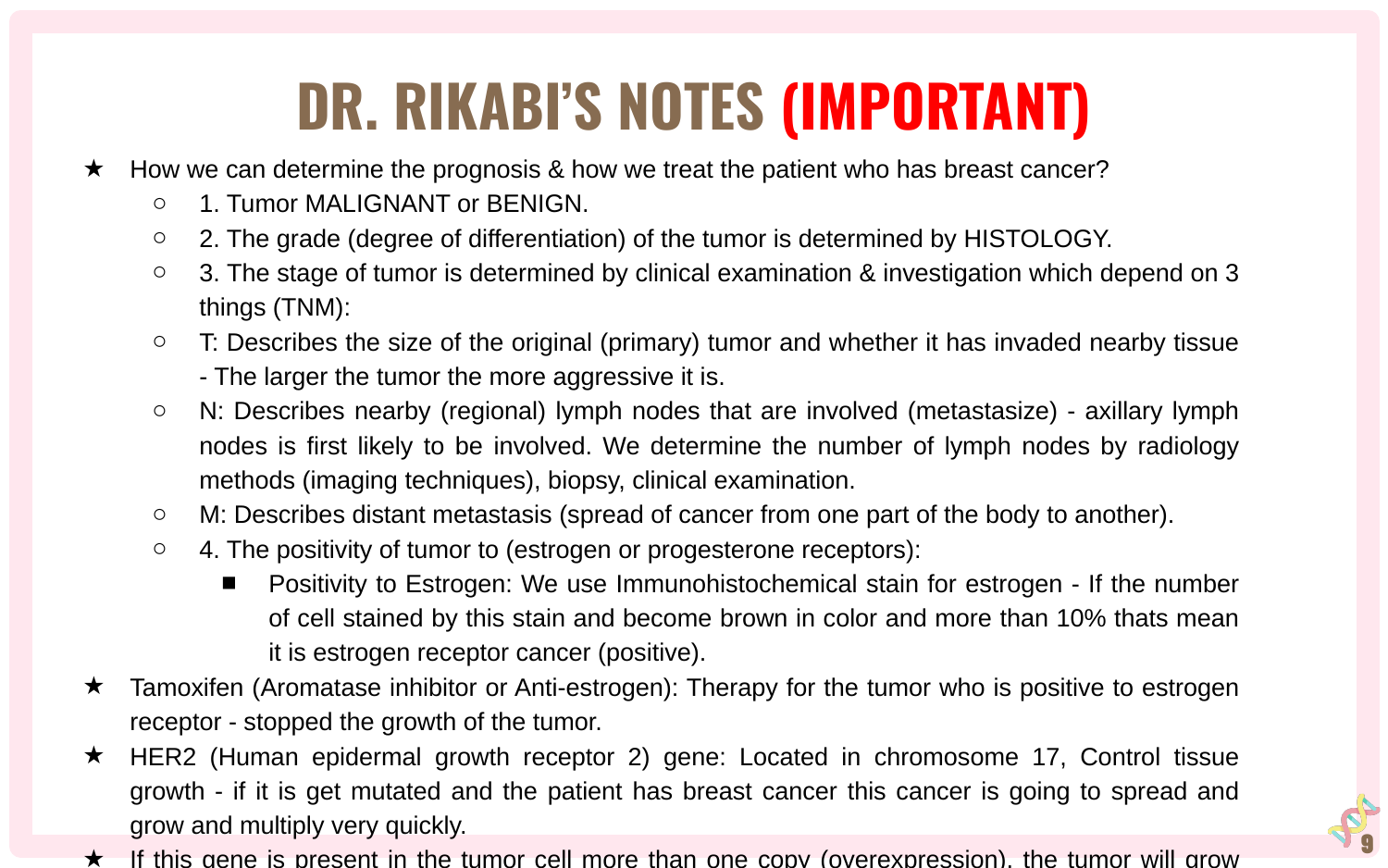

DR. RIKABI’S NOTES (IMPORTANT)
How we can determine the prognosis & how we treat the patient who has breast cancer?
1. Tumor MALIGNANT or BENIGN.
2. The grade (degree of differentiation) of the tumor is determined by HISTOLOGY.
3. The stage of tumor is determined by clinical examination & investigation which depend on 3 things (TNM):
T: Describes the size of the original (primary) tumor and whether it has invaded nearby tissue - The larger the tumor the more aggressive it is.
N: Describes nearby (regional) lymph nodes that are involved (metastasize) - axillary lymph nodes is first likely to be involved. We determine the number of lymph nodes by radiology methods (imaging techniques), biopsy, clinical examination.
M: Describes distant metastasis (spread of cancer from one part of the body to another).
4. The positivity of tumor to (estrogen or progesterone receptors):
Positivity to Estrogen: We use Immunohistochemical stain for estrogen - If the number of cell stained by this stain and become brown in color and more than 10% thats mean it is estrogen receptor cancer (positive).
Tamoxifen (Aromatase inhibitor or Anti-estrogen): Therapy for the tumor who is positive to estrogen receptor - stopped the growth of the tumor.
HER2 (Human epidermal growth receptor 2) gene: Located in chromosome 17, Control tissue growth - if it is get mutated and the patient has breast cancer this cancer is going to spread and grow and multiply very quickly.
If this gene is present in the tumor cell more than one copy (overexpression), the tumor will grow quicker, will multiply and spread more, will produce worse prognosis.
9